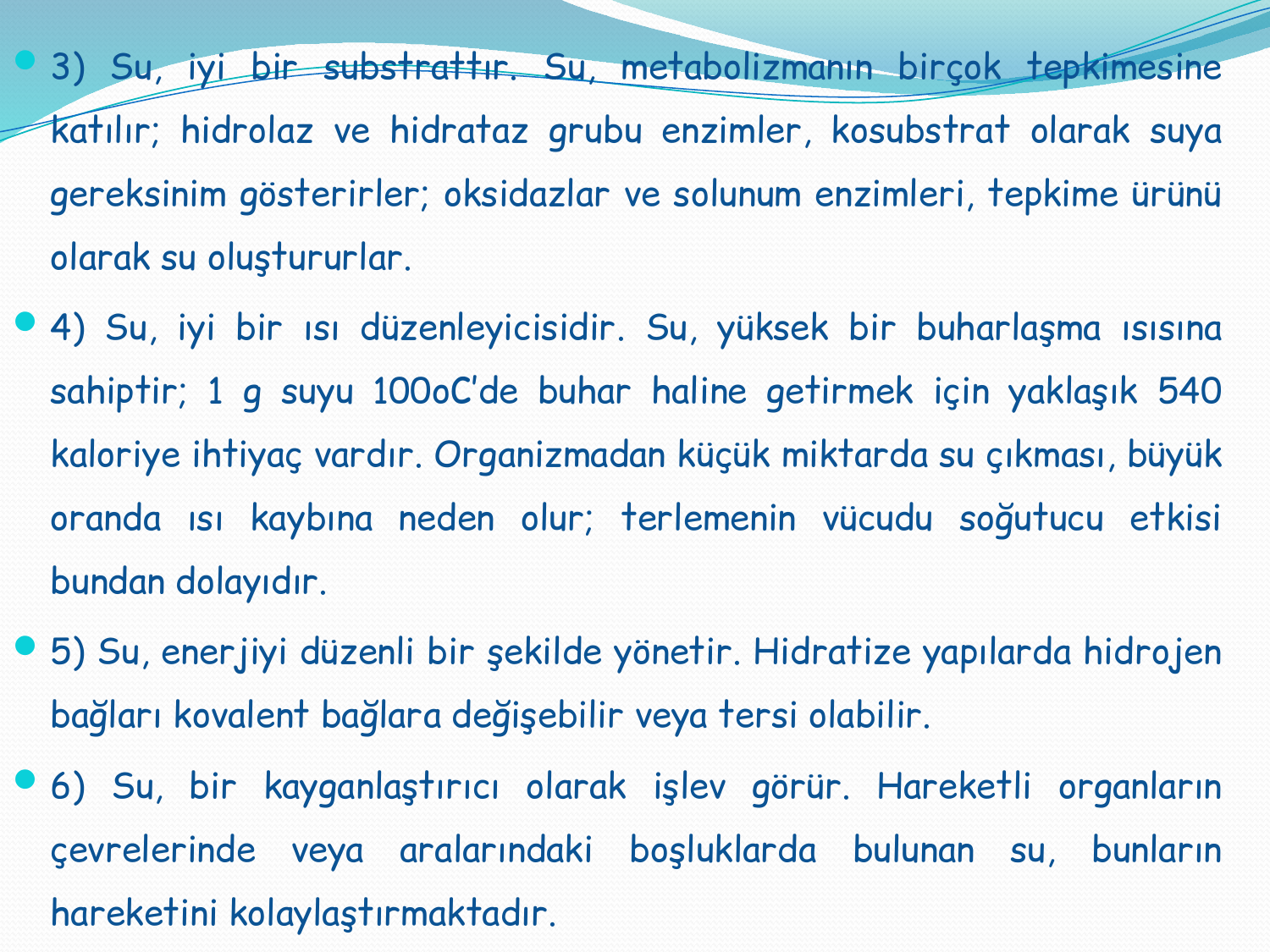

3) Su, iyi bir substrattır. Su, metabolizmanın birçok tepkimesine katılır; hidrolaz ve hidrataz grubu enzimler, kosubstrat olarak suya gereksinim gösterirler; oksidazlar ve solunum enzimleri, tepkime ürünü olarak su oluştururlar.
4) Su, iyi bir ısı düzenleyicisidir. Su, yüksek bir buharlaşma ısısına sahiptir; 1 g suyu 100oC’de buhar haline getirmek için yaklaşık 540 kaloriye ihtiyaç vardır. Organizmadan küçük miktarda su çıkması, büyük oranda ısı kaybına neden olur; terlemenin vücudu soğutucu etkisi bundan dolayıdır.
5) Su, enerjiyi düzenli bir şekilde yönetir. Hidratize yapılarda hidrojen bağları kovalent bağlara değişebilir veya tersi olabilir.
6) Su, bir kayganlaştırıcı olarak işlev görür. Hareketli organların çevrelerinde veya aralarındaki boşluklarda bulunan su, bunların hareketini kolaylaştırmaktadır.